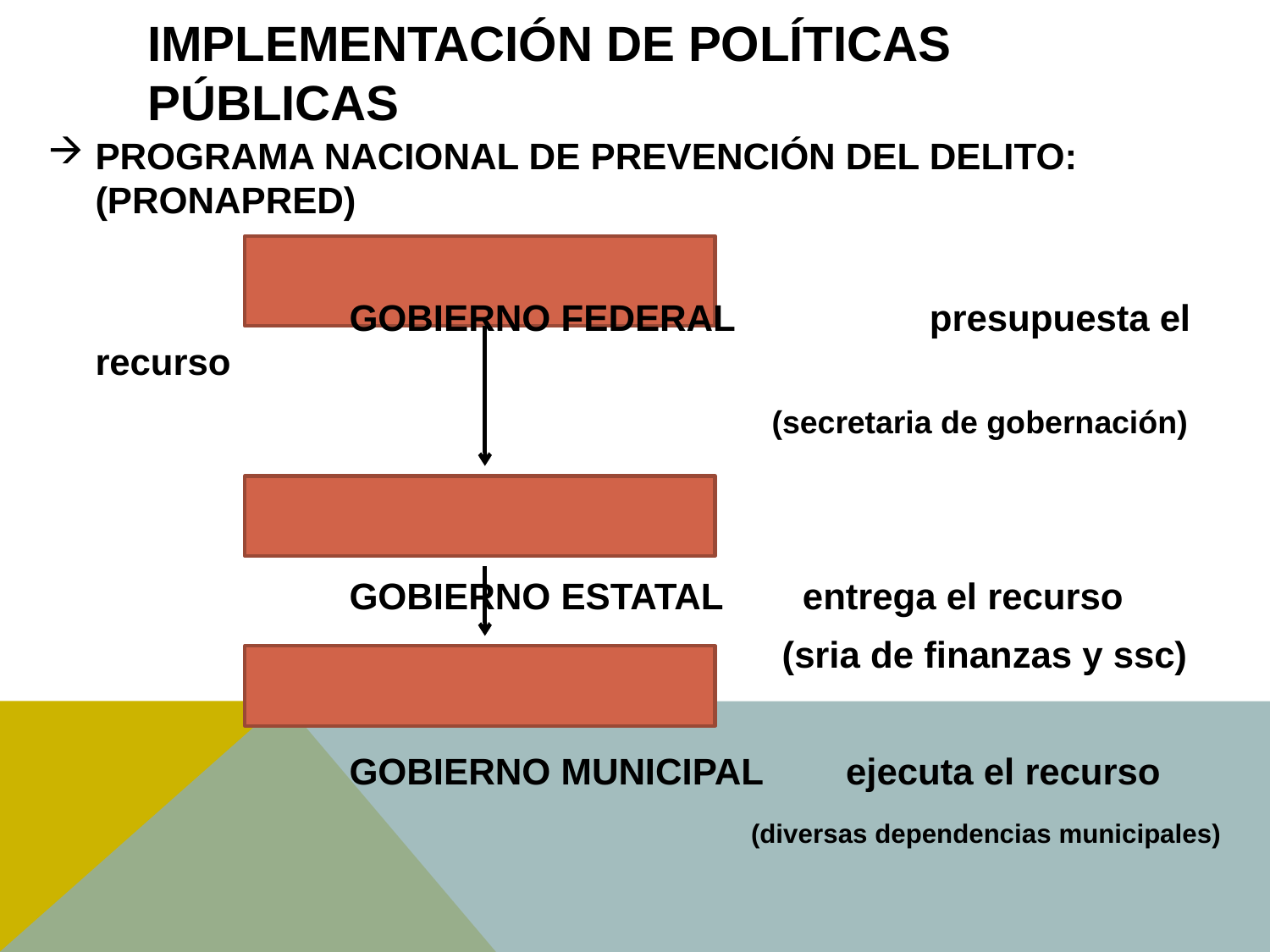

# Implementación de Políticas Públicas
PROGRAMA NACIONAL DE PREVENCIÓN DEL DELITO: (PRONAPRED)

			GOBIERNO FEDERAL	       presupuesta el recurso
						    (secretaria de gobernación)

			GOBIERNO ESTATAL	       entrega el recurso
						     (sria de finanzas y ssc)

			GOBIERNO MUNICIPAL        ejecuta el recurso
						  (diversas dependencias municipales)